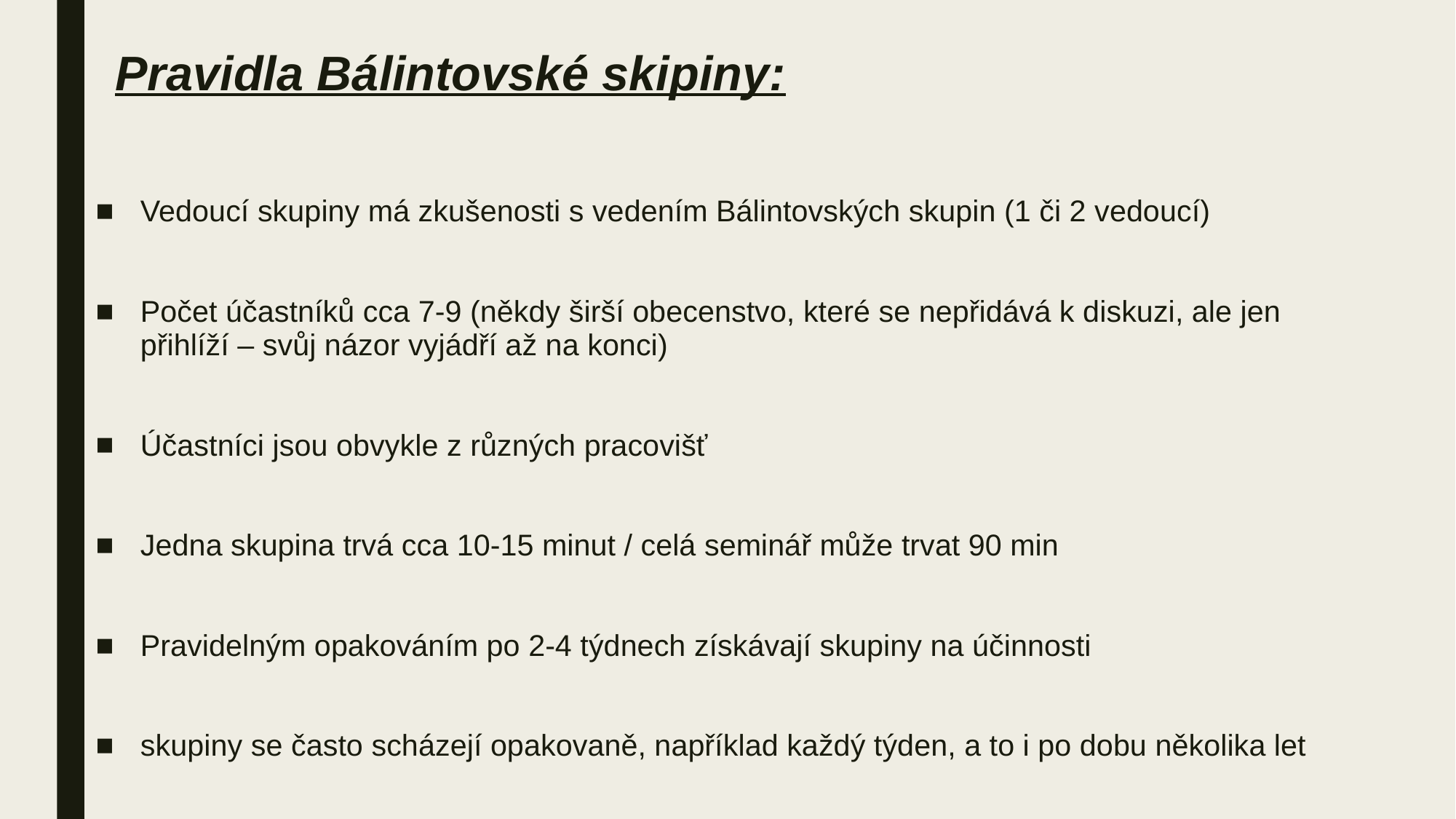

# Pravidla Bálintovské skipiny:
Vedoucí skupiny má zkušenosti s vedením Bálintovských skupin (1 či 2 vedoucí)

Počet účastníků cca 7-9 (někdy širší obecenstvo, které se nepřidává k diskuzi, ale jen přihlíží – svůj názor vyjádří až na konci)

Účastníci jsou obvykle z různých pracovišť

Jedna skupina trvá cca 10-15 minut / celá seminář může trvat 90 min

Pravidelným opakováním po 2-4 týdnech získávají skupiny na účinnosti

skupiny se často scházejí opakovaně, například každý týden, a to i po dobu několika let